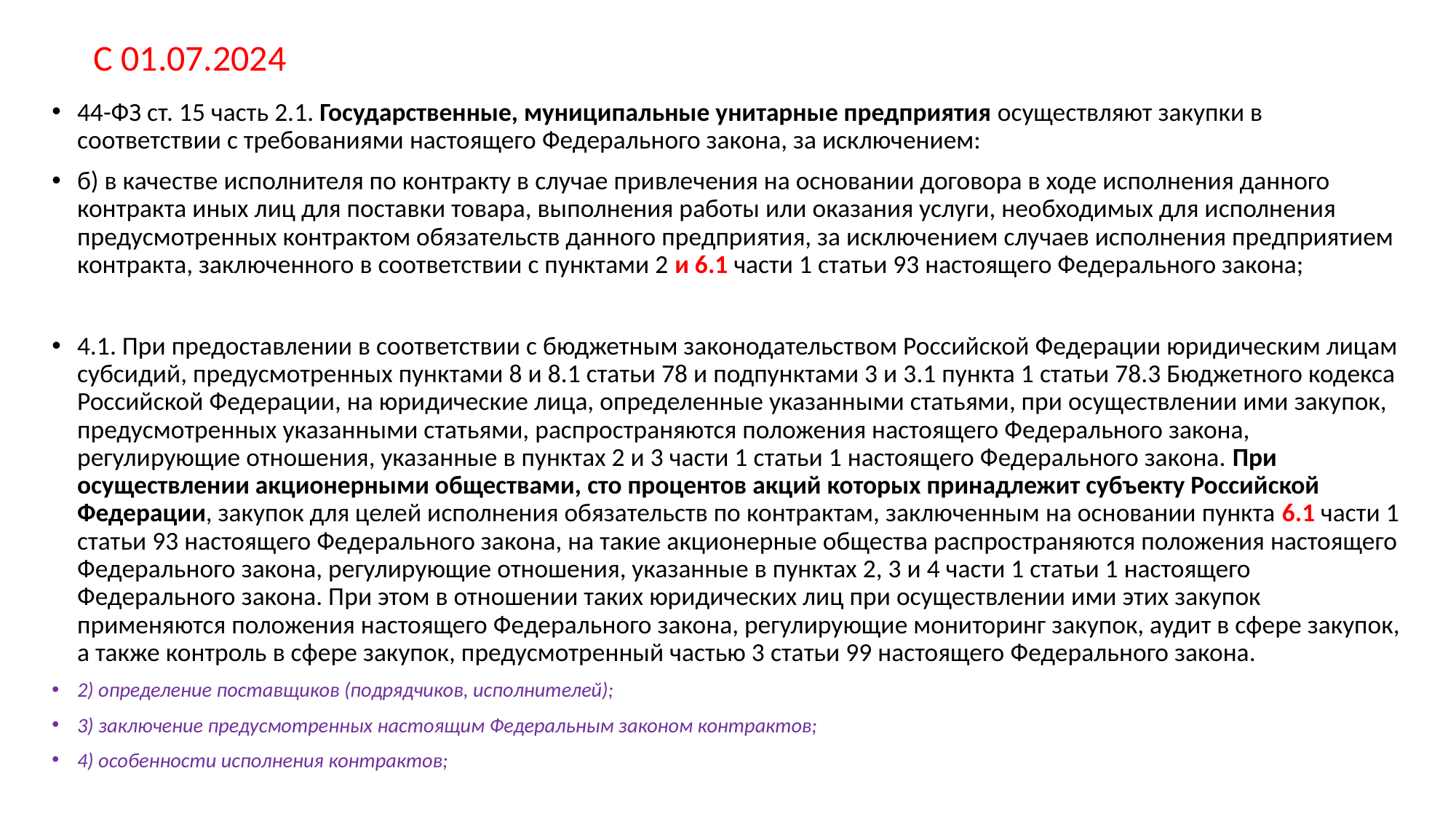

# С 01.07.2024
44-ФЗ ст. 15 часть 2.1. Государственные, муниципальные унитарные предприятия осуществляют закупки в соответствии с требованиями настоящего Федерального закона, за исключением:
б) в качестве исполнителя по контракту в случае привлечения на основании договора в ходе исполнения данного контракта иных лиц для поставки товара, выполнения работы или оказания услуги, необходимых для исполнения предусмотренных контрактом обязательств данного предприятия, за исключением случаев исполнения предприятием контракта, заключенного в соответствии с пунктами 2 и 6.1 части 1 статьи 93 настоящего Федерального закона;

4.1. При предоставлении в соответствии с бюджетным законодательством Российской Федерации юридическим лицам субсидий, предусмотренных пунктами 8 и 8.1 статьи 78 и подпунктами 3 и 3.1 пункта 1 статьи 78.3 Бюджетного кодекса Российской Федерации, на юридические лица, определенные указанными статьями, при осуществлении ими закупок, предусмотренных указанными статьями, распространяются положения настоящего Федерального закона, регулирующие отношения, указанные в пунктах 2 и 3 части 1 статьи 1 настоящего Федерального закона. При осуществлении акционерными обществами, сто процентов акций которых принадлежит субъекту Российской Федерации, закупок для целей исполнения обязательств по контрактам, заключенным на основании пункта 6.1 части 1 статьи 93 настоящего Федерального закона, на такие акционерные общества распространяются положения настоящего Федерального закона, регулирующие отношения, указанные в пунктах 2, 3 и 4 части 1 статьи 1 настоящего Федерального закона. При этом в отношении таких юридических лиц при осуществлении ими этих закупок применяются положения настоящего Федерального закона, регулирующие мониторинг закупок, аудит в сфере закупок, а также контроль в сфере закупок, предусмотренный частью 3 статьи 99 настоящего Федерального закона.
2) определение поставщиков (подрядчиков, исполнителей);
3) заключение предусмотренных настоящим Федеральным законом контрактов;
4) особенности исполнения контрактов;